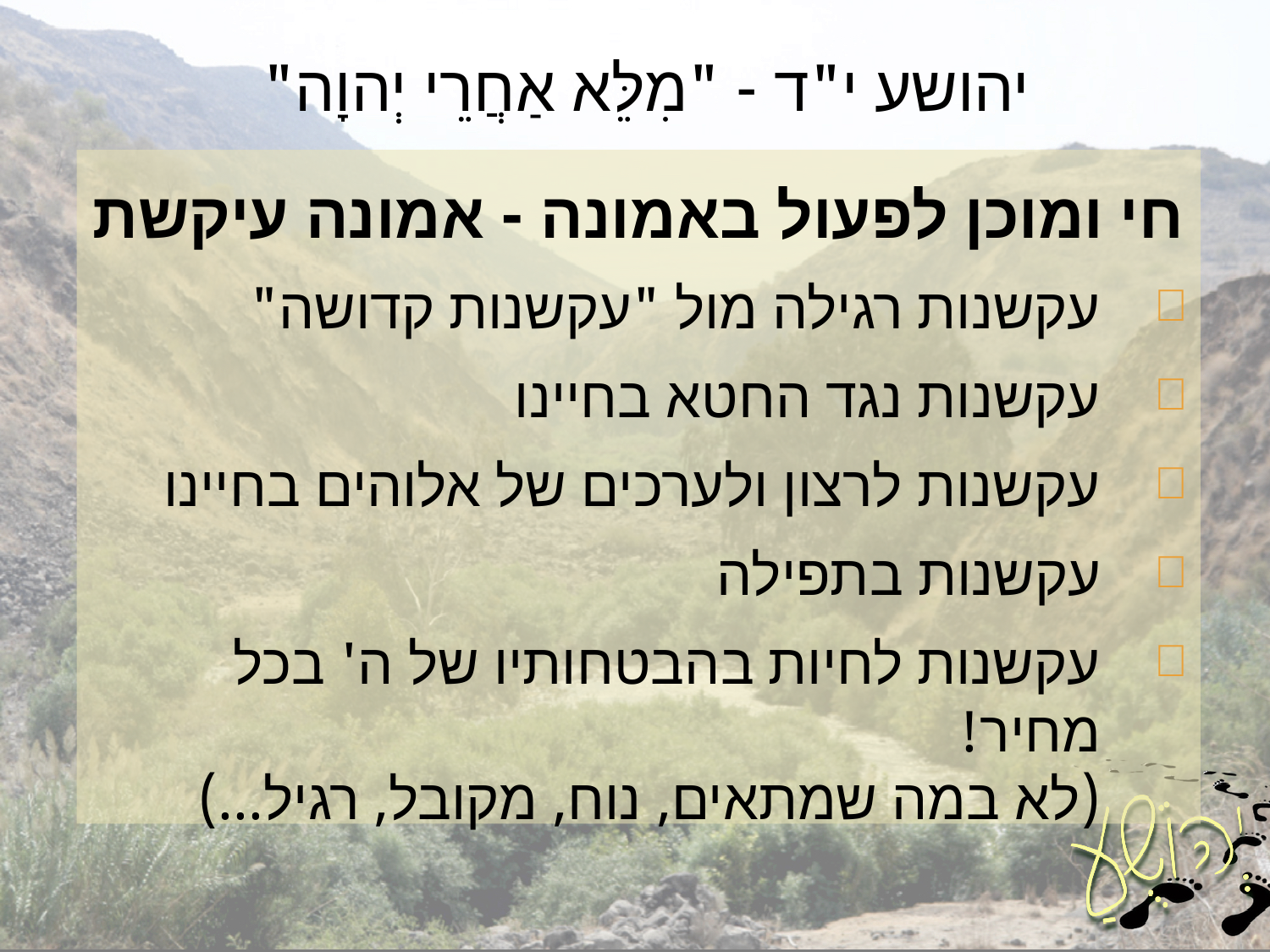

# יהושע י"ד - "מִלֵּא אַחֲרֵי יְהוָה"
חי ומוכן לפעול באמונה - אמונה עיקשת
עקשנות רגילה מול "עקשנות קדושה"
עקשנות נגד החטא בחיינו
עקשנות לרצון ולערכים של אלוהים בחיינו
עקשנות בתפילה
עקשנות לחיות בהבטחותיו של ה' בכל מחיר!
(לא במה שמתאים, נוח, מקובל, רגיל...)